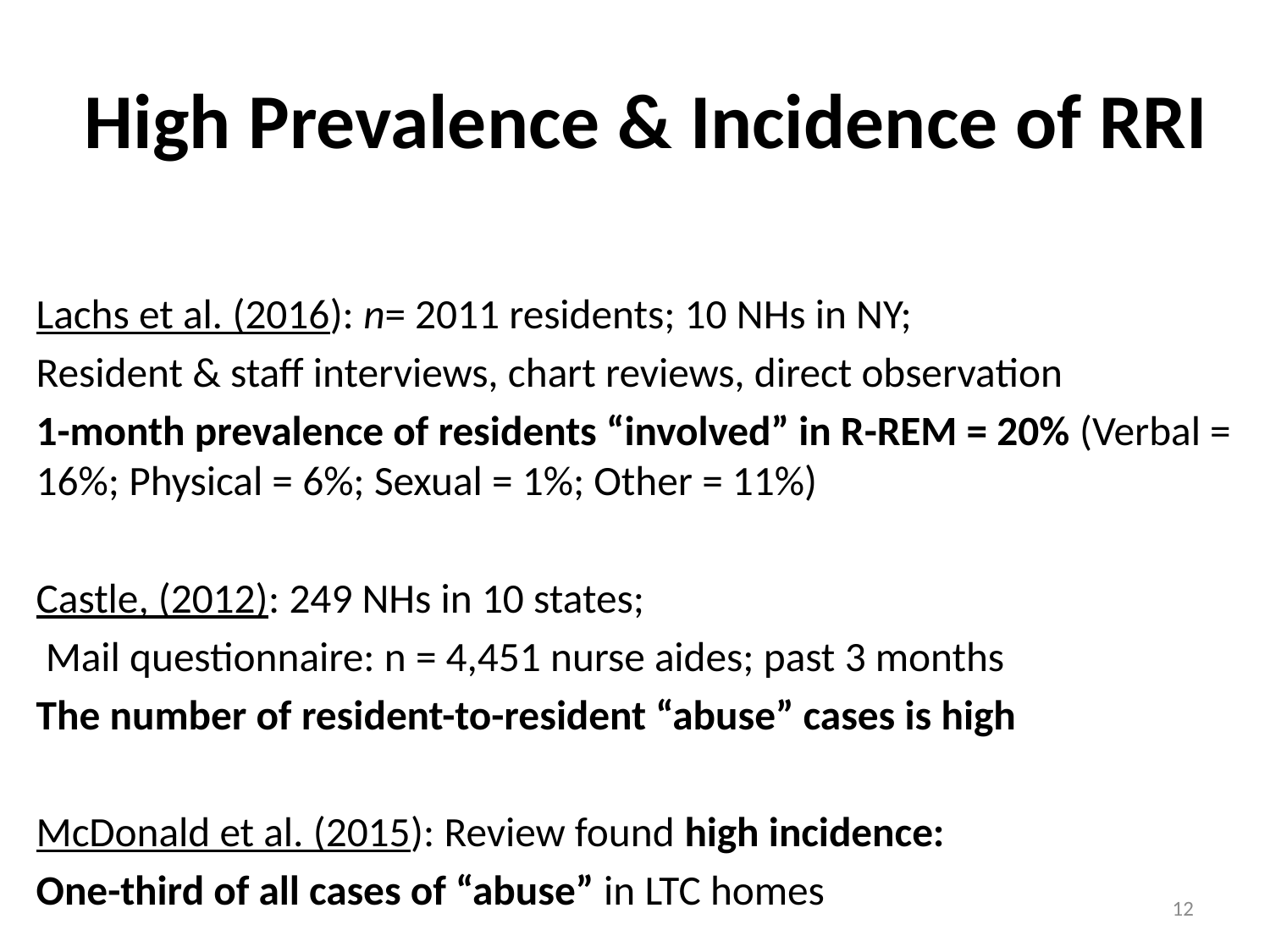

# High Prevalence & Incidence of RRI

Lachs et al. (2016): n= 2011 residents; 10 NHs in NY;
Resident & staff interviews, chart reviews, direct observation
1-month prevalence of residents “involved” in R-REM = 20% (Verbal = 16%; Physical = 6%; Sexual = 1%; Other = 11%)

Castle, (2012): 249 NHs in 10 states;
 Mail questionnaire: n = 4,451 nurse aides; past 3 months
The number of resident-to-resident “abuse” cases is high

McDonald et al. (2015): Review found high incidence:
One-third of all cases of “abuse” in LTC homes

12